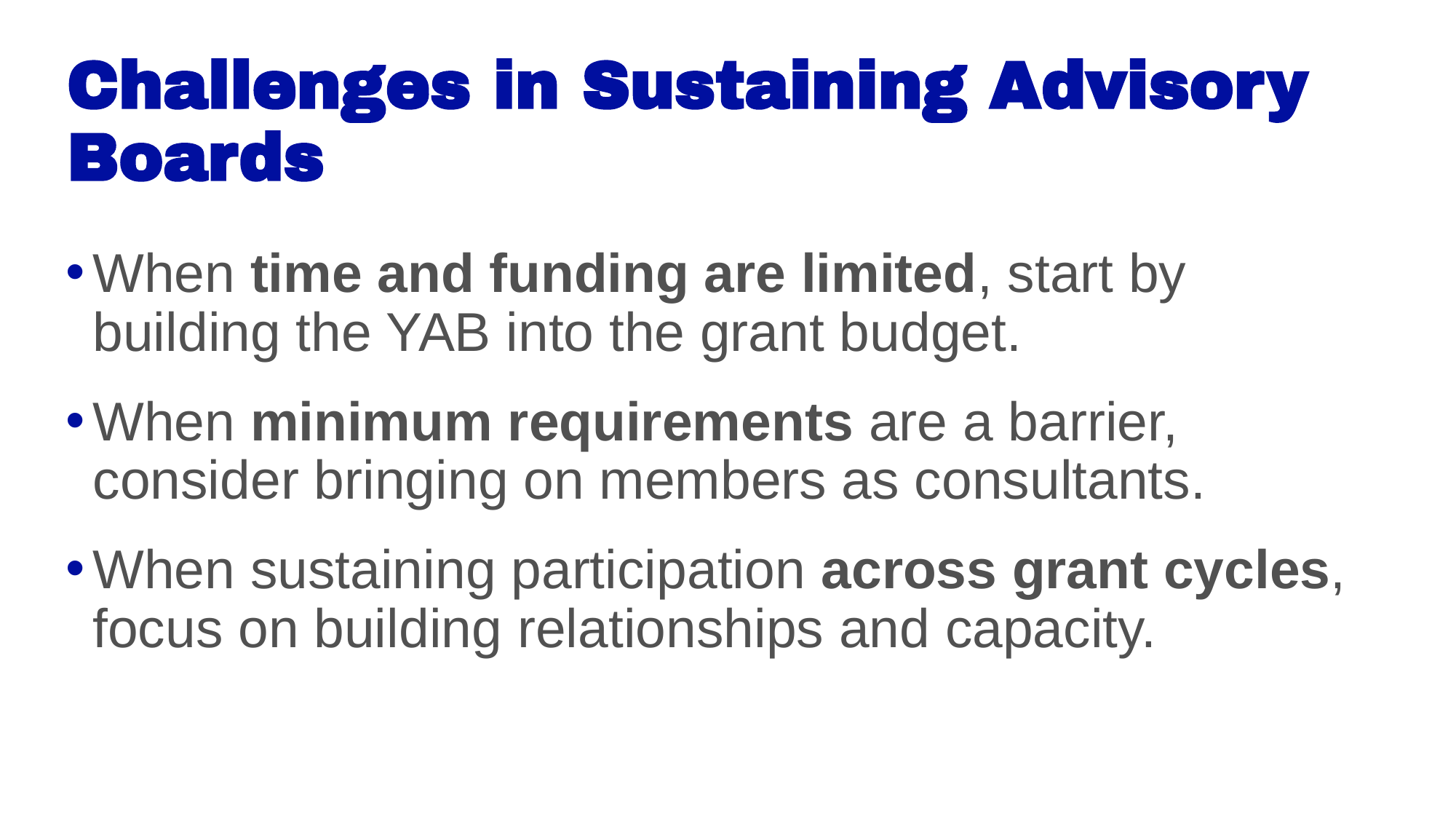

# Challenges in Sustaining Advisory Boards
When time and funding are limited, start by building the YAB into the grant budget.
When minimum requirements are a barrier, consider bringing on members as consultants.
When sustaining participation across grant cycles, focus on building relationships and capacity.